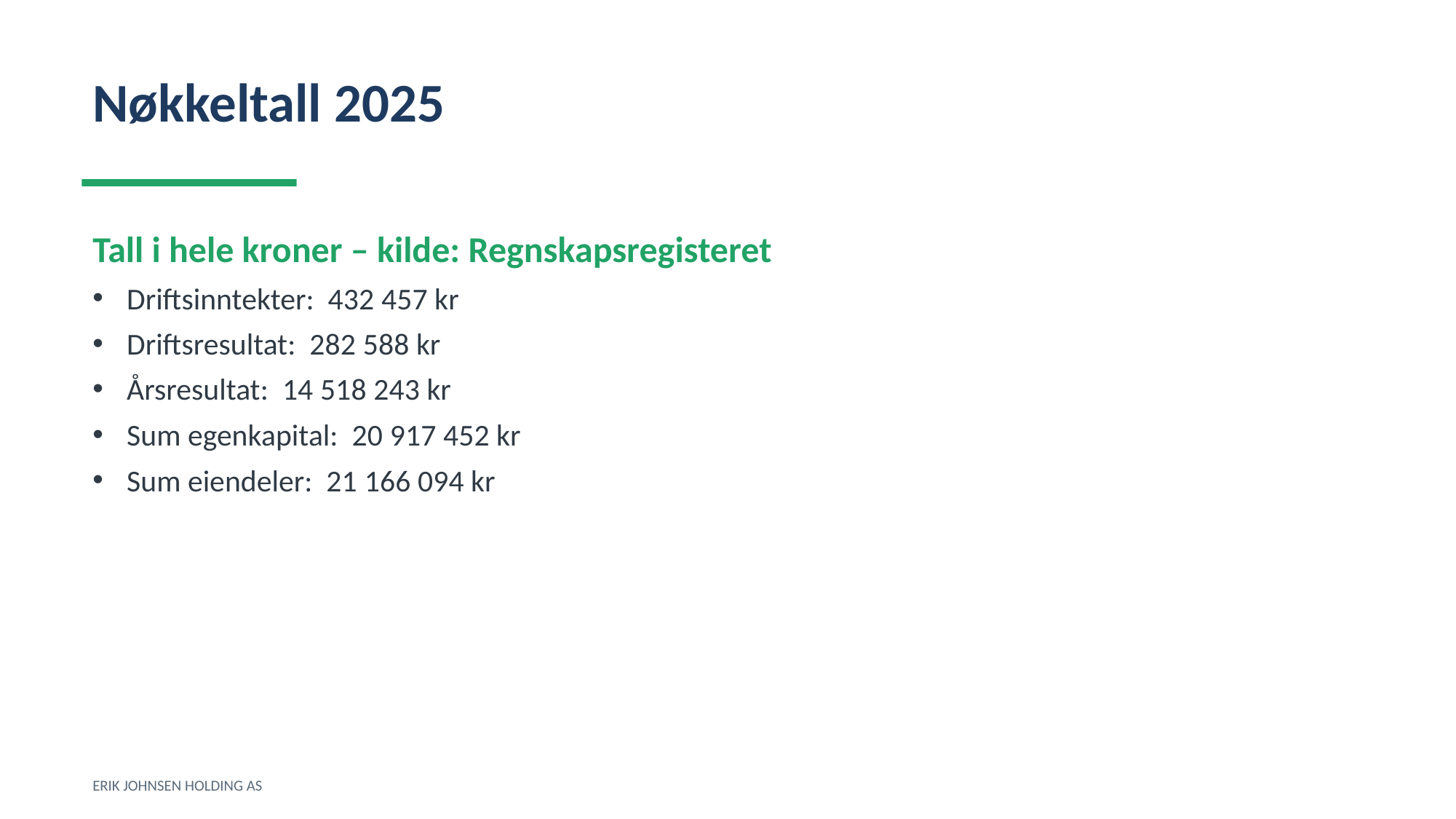

Nøkkeltall 2025

Tall i hele kroner – kilde: Regnskapsregisteret
Driftsinntekter:  432 457 kr
Driftsresultat:  282 588 kr
Årsresultat:  14 518 243 kr
Sum egenkapital:  20 917 452 kr
Sum eiendeler:  21 166 094 kr
ERIK JOHNSEN HOLDING AS